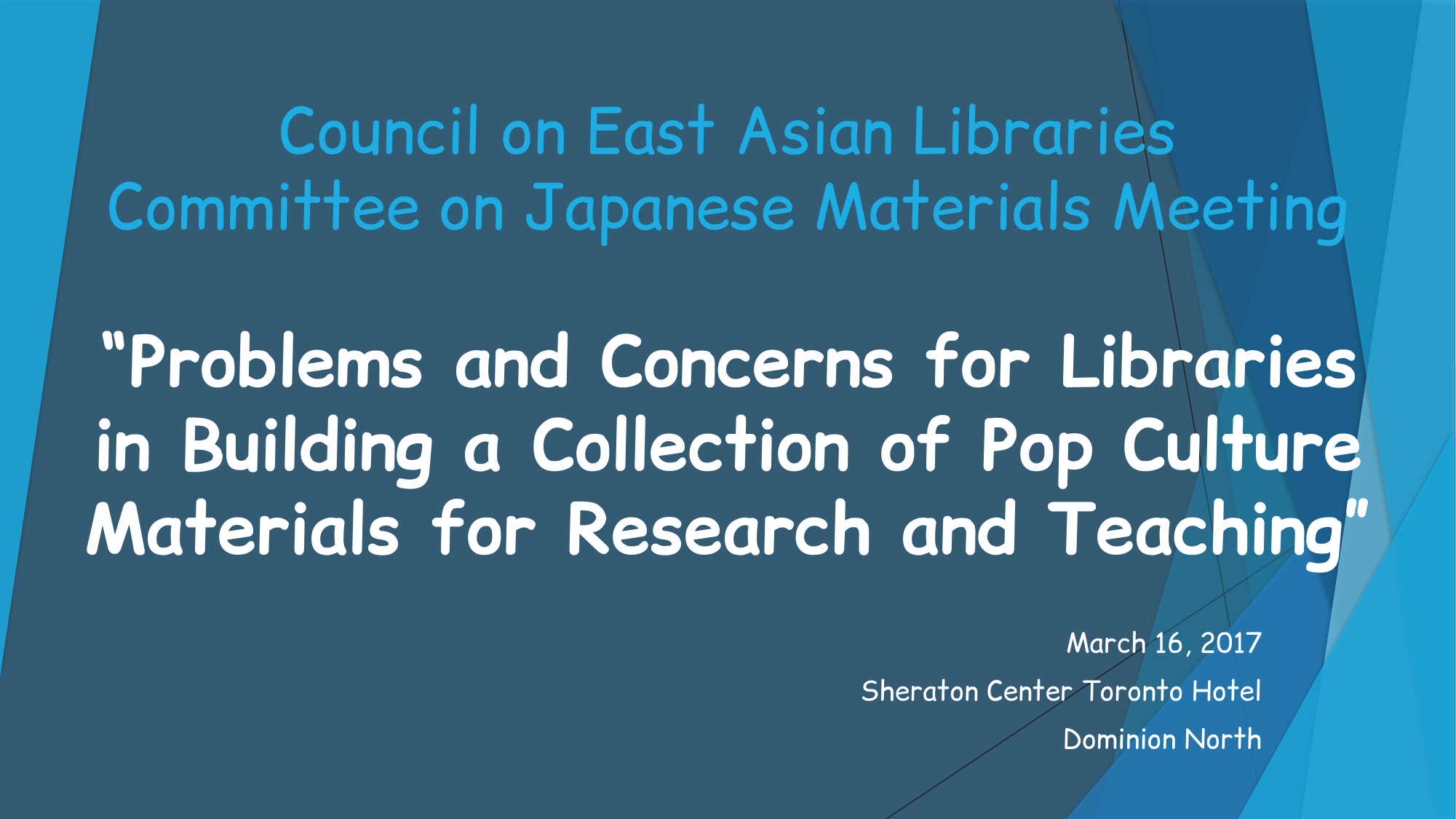

# Council on East Asian Libraries Committee on Japanese Materials Meeting “Problems and Concerns for Libraries in Building a Collection of Pop Culture Materials for Research and Teaching”
March 16, 2017
Sheraton Center Toronto Hotel
Dominion North